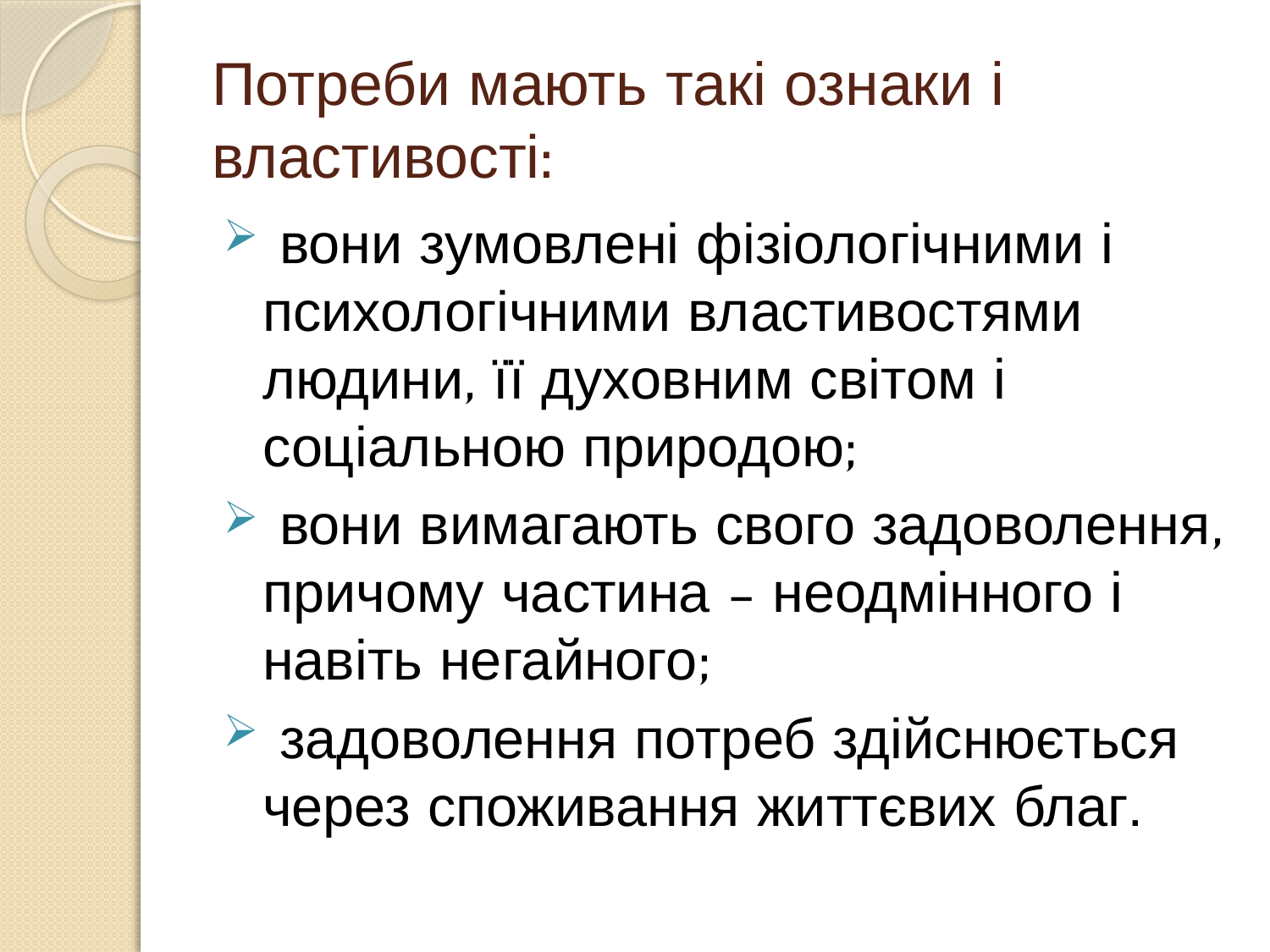

# Потреби мають такі ознаки і властивості:
 вони зумовлені фізіологічними і психологічними властивостями людини, її духовним світом і соціальною природою;
 вони вимагають свого задоволення, причому частина – неодмінного і навіть негайного;
 задоволення потреб здійснюється через споживання життєвих благ.